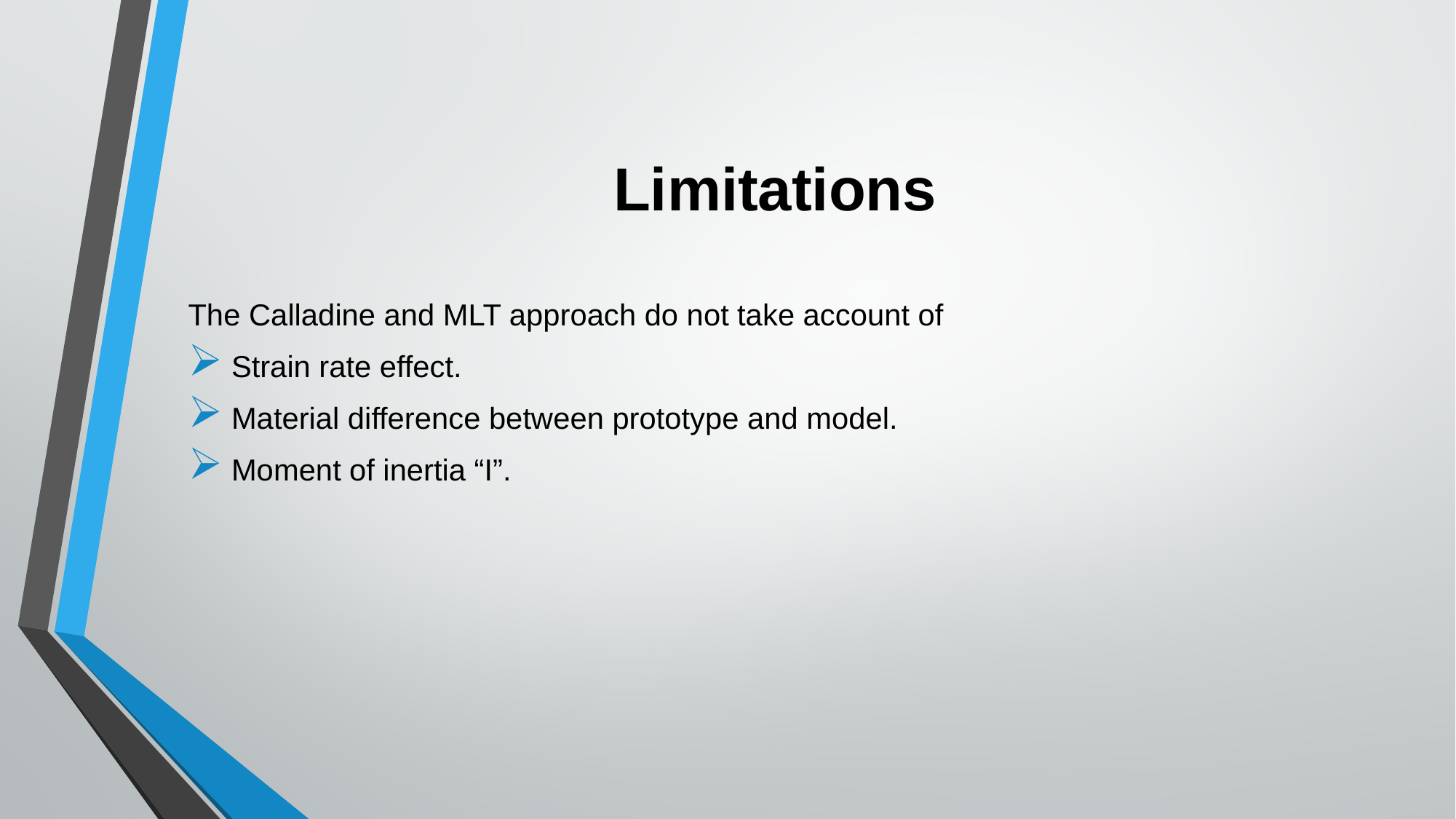

# Limitations
The Calladine and MLT approach do not take account of
 Strain rate effect.
 Material difference between prototype and model.
 Moment of inertia “I”.